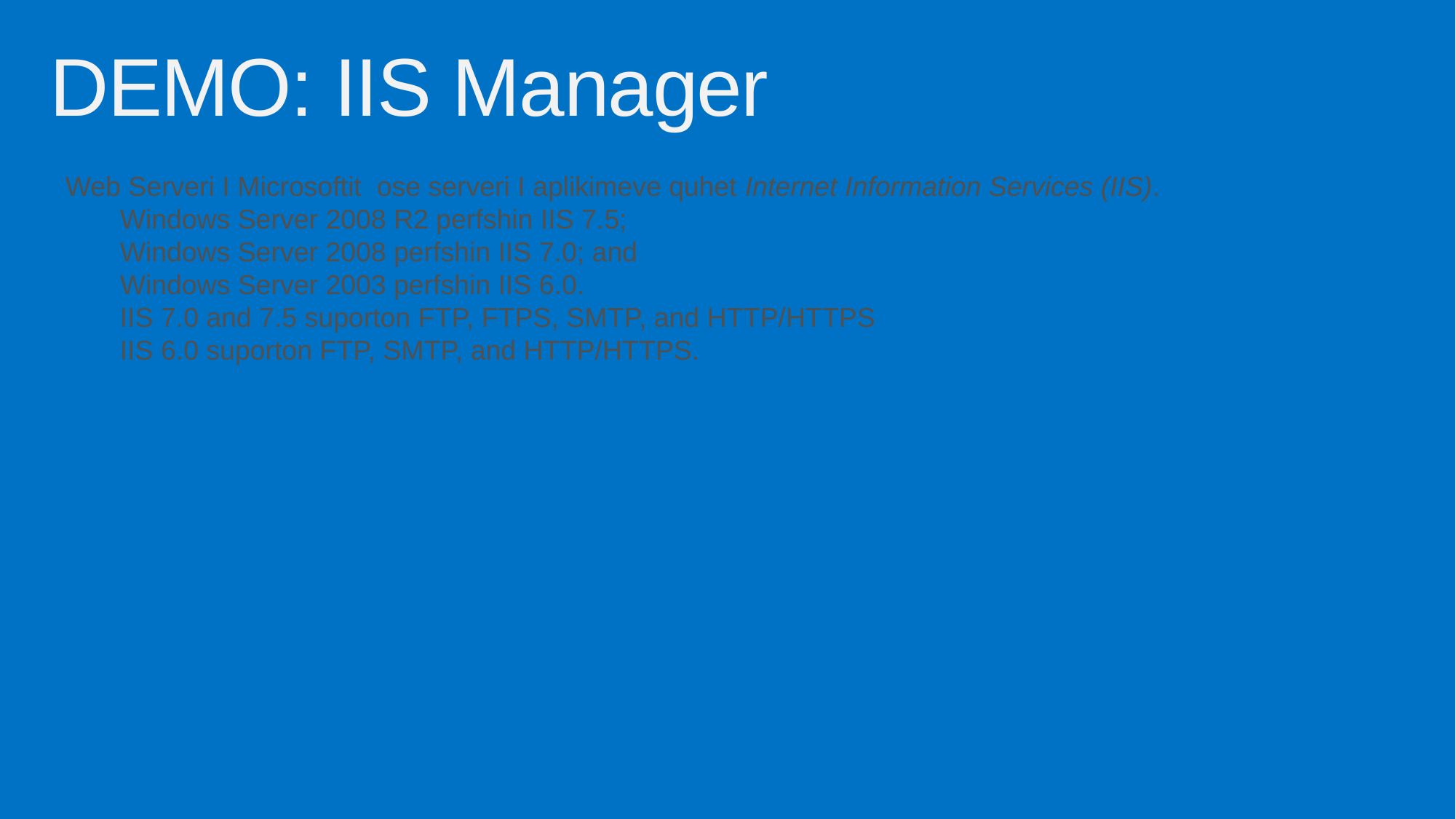

# DEMO: IIS Manager
Web Serveri I Microsoftit  ose serveri I aplikimeve quhet Internet Information Services (IIS).
Windows Server 2008 R2 perfshin IIS 7.5;
Windows Server 2008 perfshin IIS 7.0; and
Windows Server 2003 perfshin IIS 6.0.
IIS 7.0 and 7.5 suporton FTP, FTPS, SMTP, and HTTP/HTTPS
IIS 6.0 suporton FTP, SMTP, and HTTP/HTTPS.